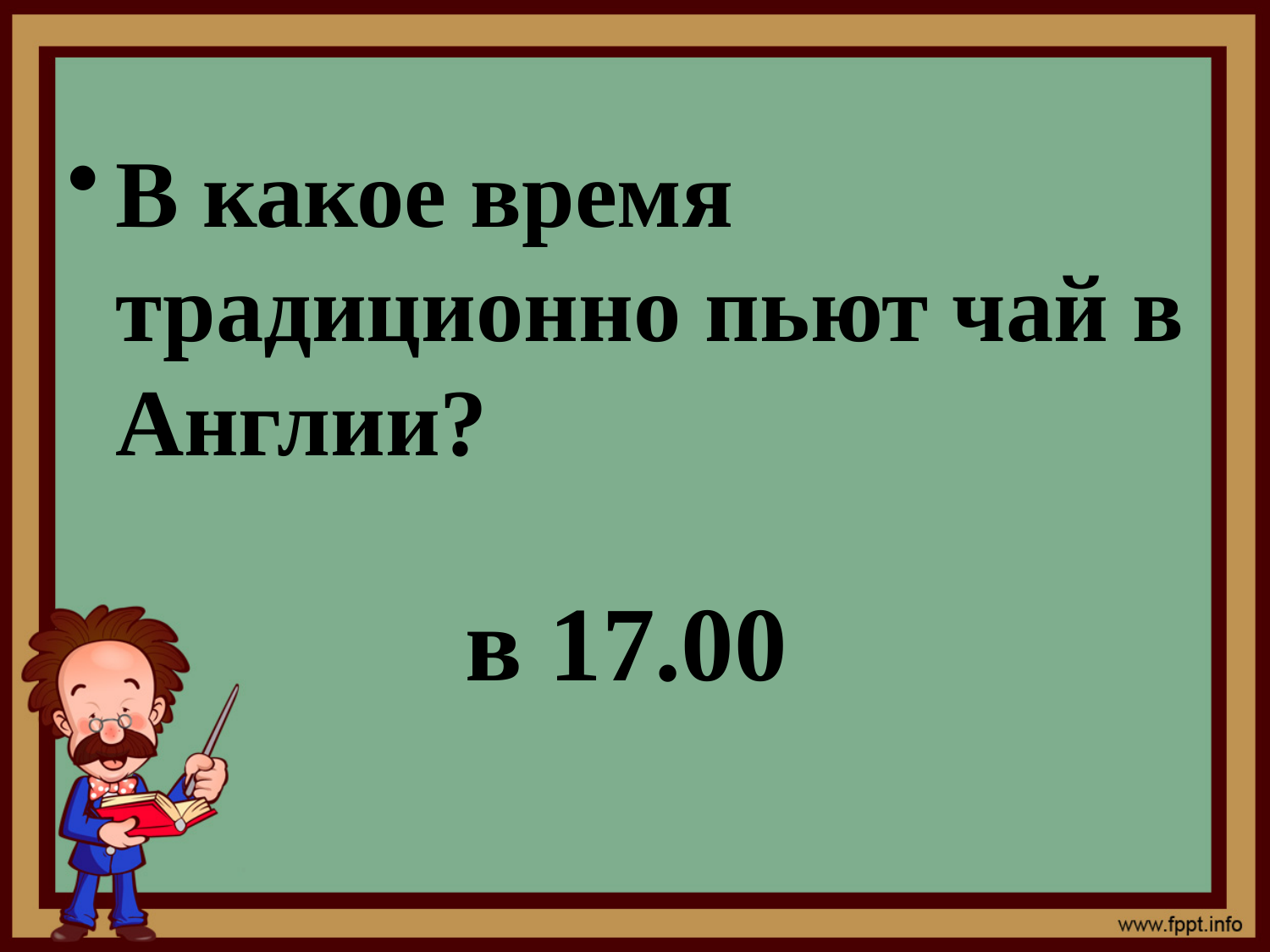

В какое время традиционно пьют чай в Англии?

в 17.00